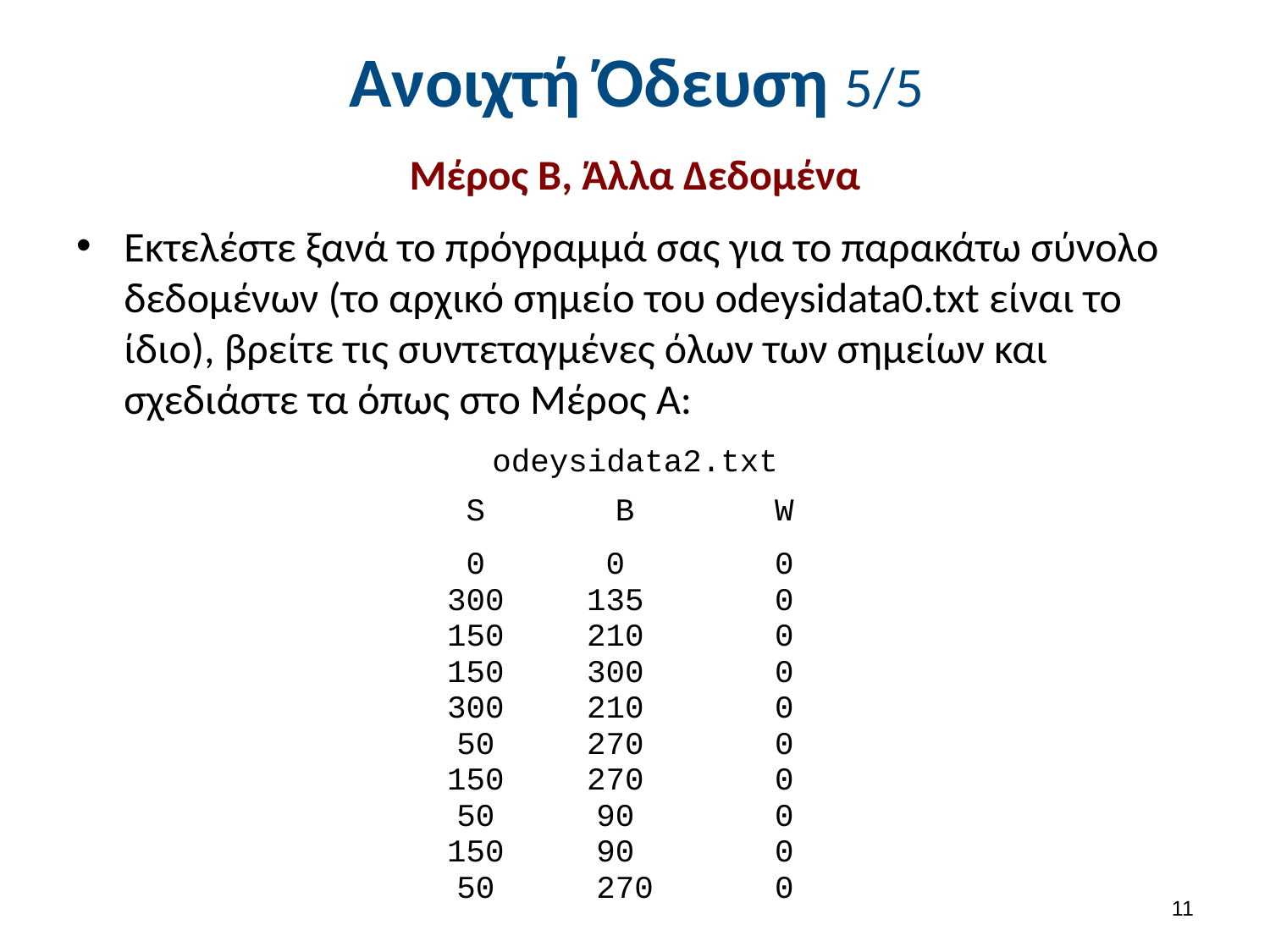

# Ανοιχτή Όδευση 5/5
Μέρος Β, Άλλα Δεδομένα
Εκτελέστε ξανά το πρόγραμμά σας για το παρακάτω σύνολο δεδομένων (το αρχικό σημείο του odeysidata0.txt είναι το ίδιο), βρείτε τις συντεταγμένες όλων των σημείων και σχεδιάστε τα όπως στο Μέρος Α:
| οdeysidata2.txt |  |  |
| --- | --- | --- |
| S | B | W |
| 0 300 150 150 300 50 150 50 150 50 | 0 135 210 300 210 270 270 90 90 270 | 0 0 0 0 0 0 0 0 0 0 |
11